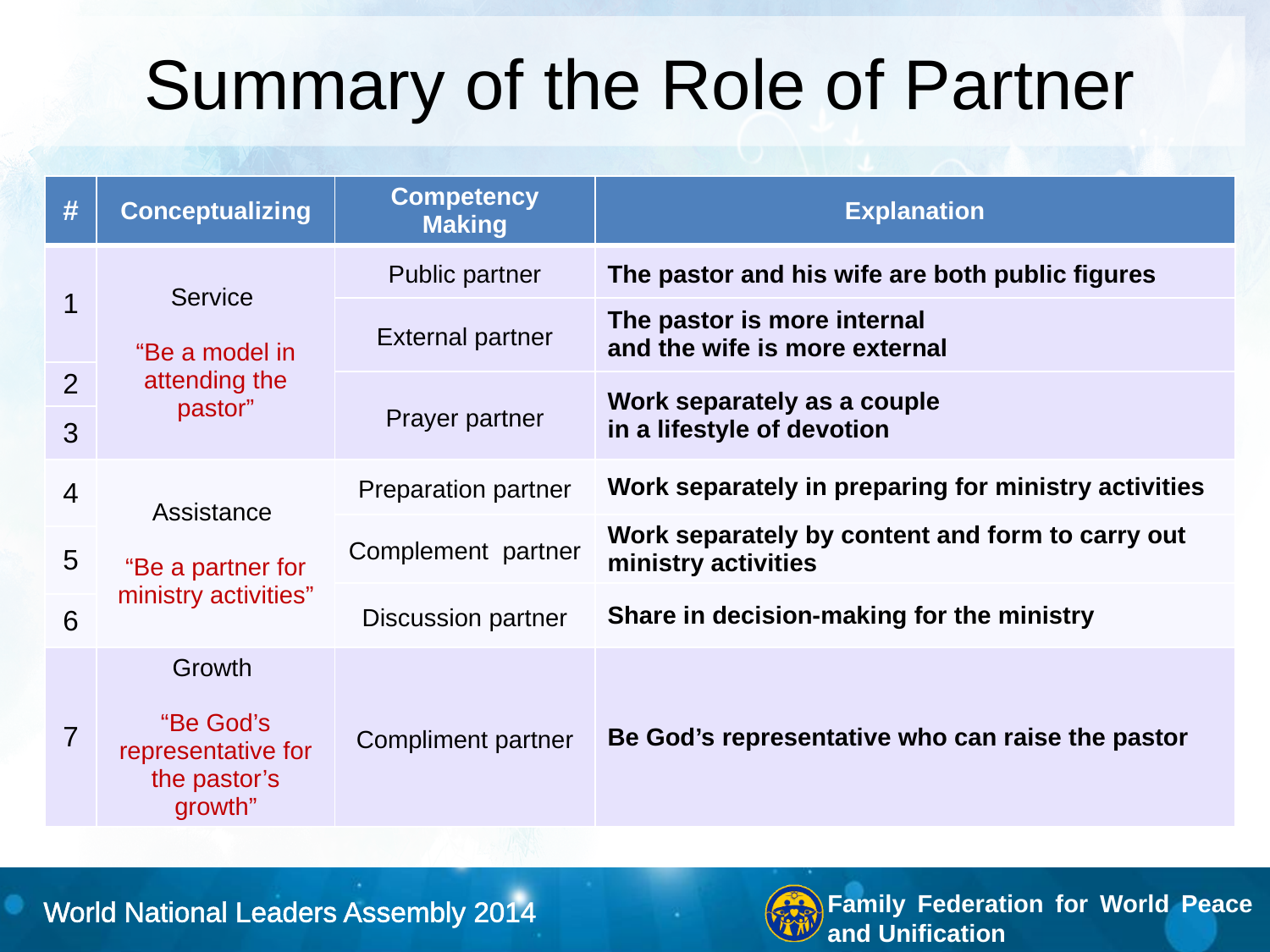

# Summary of the Role of Partner
| # | Conceptualizing | Competency Making | Explanation |
| --- | --- | --- | --- |
| 1 | Service “Be a model in attending the pastor” | Public partner | The pastor and his wife are both public figures |
|  |  | External partner | The pastor is more internal and the wife is more external |
| 2 |  |  |  |
|  |  | Prayer partner | Work separately as a couple in a lifestyle of devotion |
| 3 |  |  |  |
| 4 | Assistance “Be a partner for ministry activities” | Preparation partner | Work separately in preparing for ministry activities |
|  |  | Complement partner | Work separately by content and form to carry out ministry activities |
| 5 |  |  |  |
|  |  | Discussion partner | Share in decision-making for the ministry |
| 6 |  |  |  |
| 7 | Growth “Be God’s representative for the pastor’s growth” | Compliment partner | Be God’s representative who can raise the pastor |